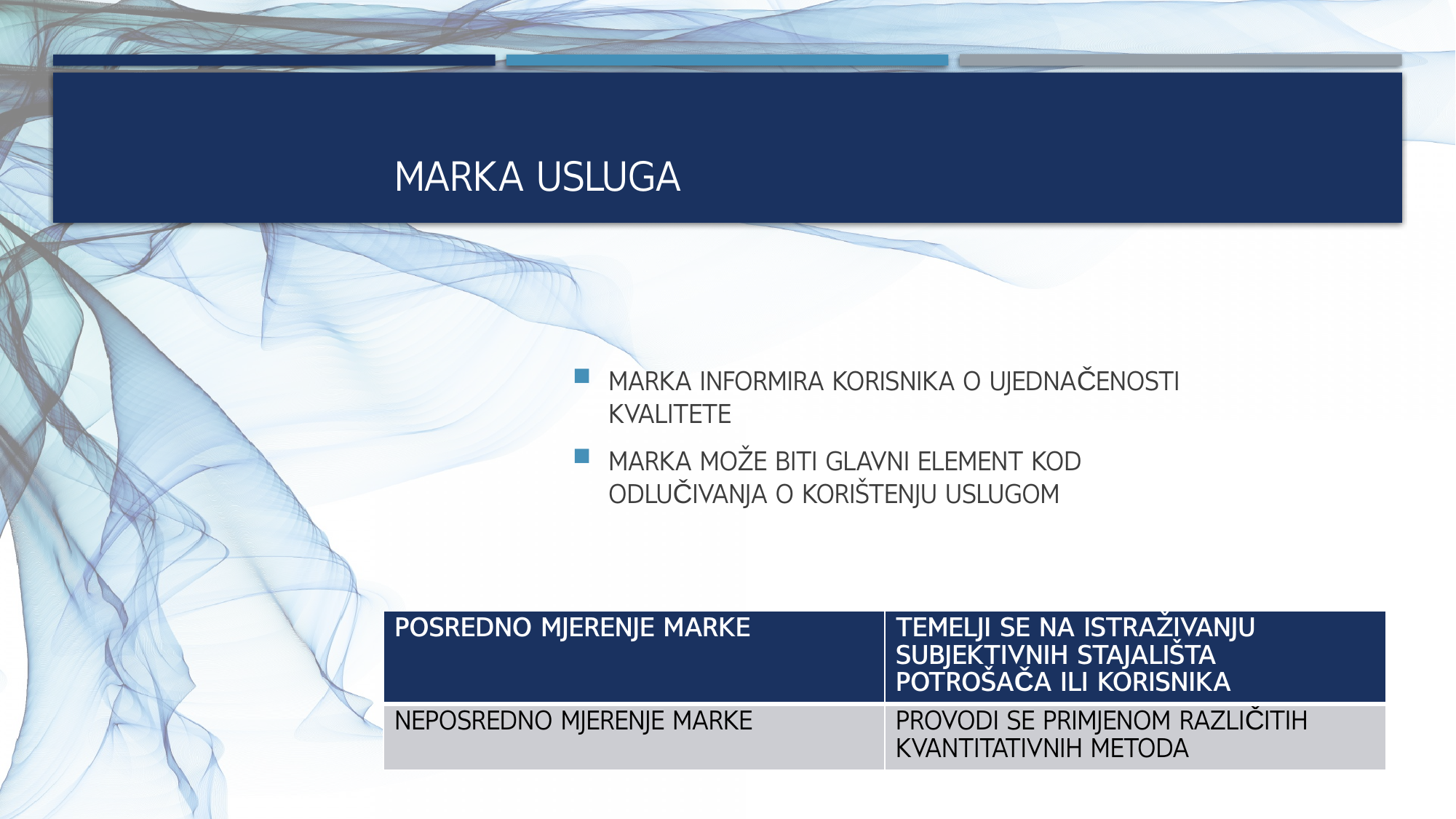

# MARKA USLUGA
MARKA INFORMIRA KORISNIKA O UJEDNAČENOSTI KVALITETE
MARKA MOŽE BITI GLAVNI ELEMENT KOD ODLUČIVANJA O KORIŠTENJU USLUGOM
| POSREDNO MJERENJE MARKE | TEMELJI SE NA ISTRAŽIVANJU SUBJEKTIVNIH STAJALIŠTA POTROŠAČA ILI KORISNIKA |
| --- | --- |
| NEPOSREDNO MJERENJE MARKE | PROVODI SE PRIMJENOM RAZLIČITIH KVANTITATIVNIH METODA |